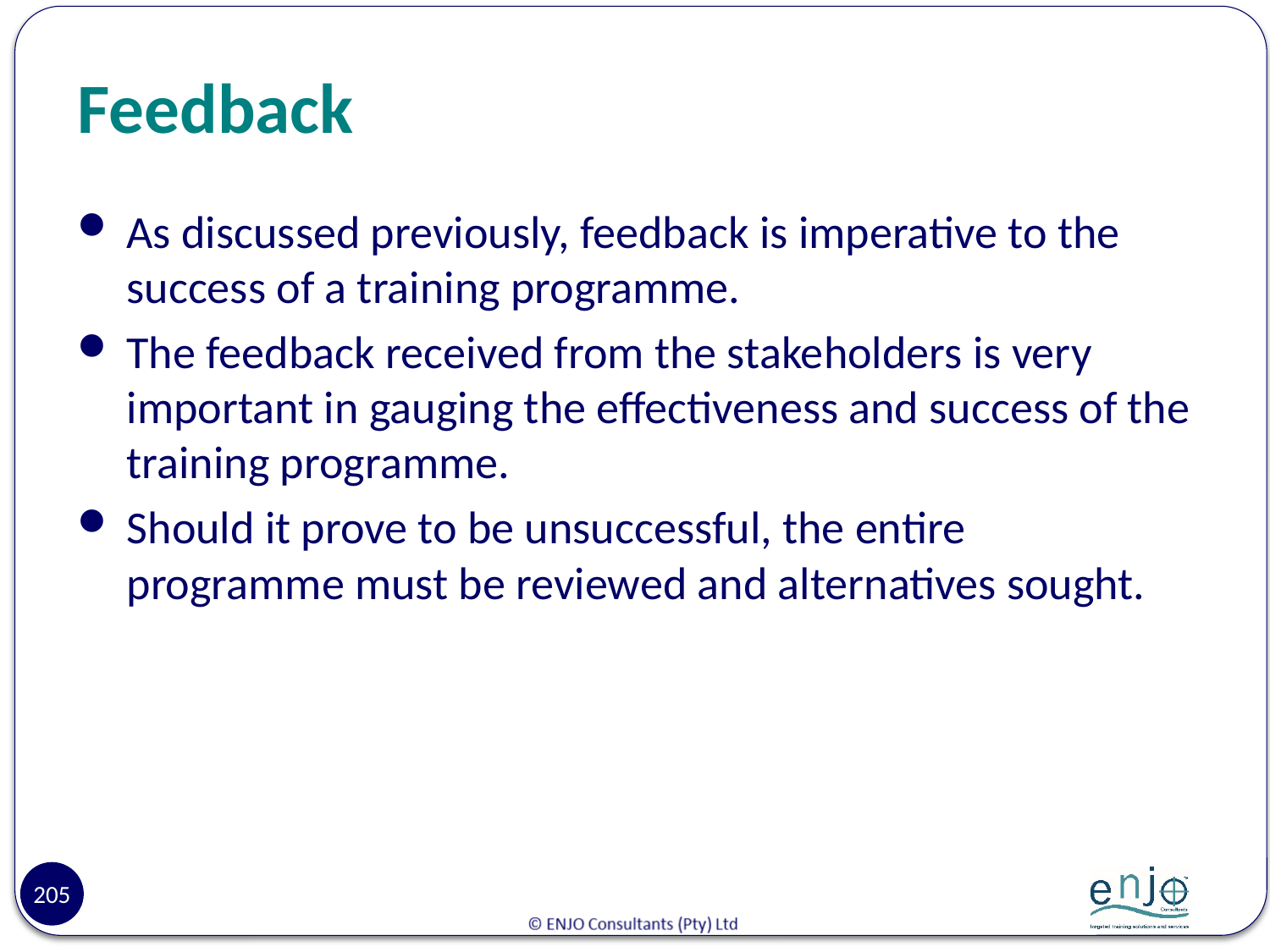

# Feedback
As discussed previously, feedback is imperative to the success of a training programme.
The feedback received from the stakeholders is very important in gauging the effectiveness and success of the training programme.
Should it prove to be unsuccessful, the entire programme must be reviewed and alternatives sought.
205